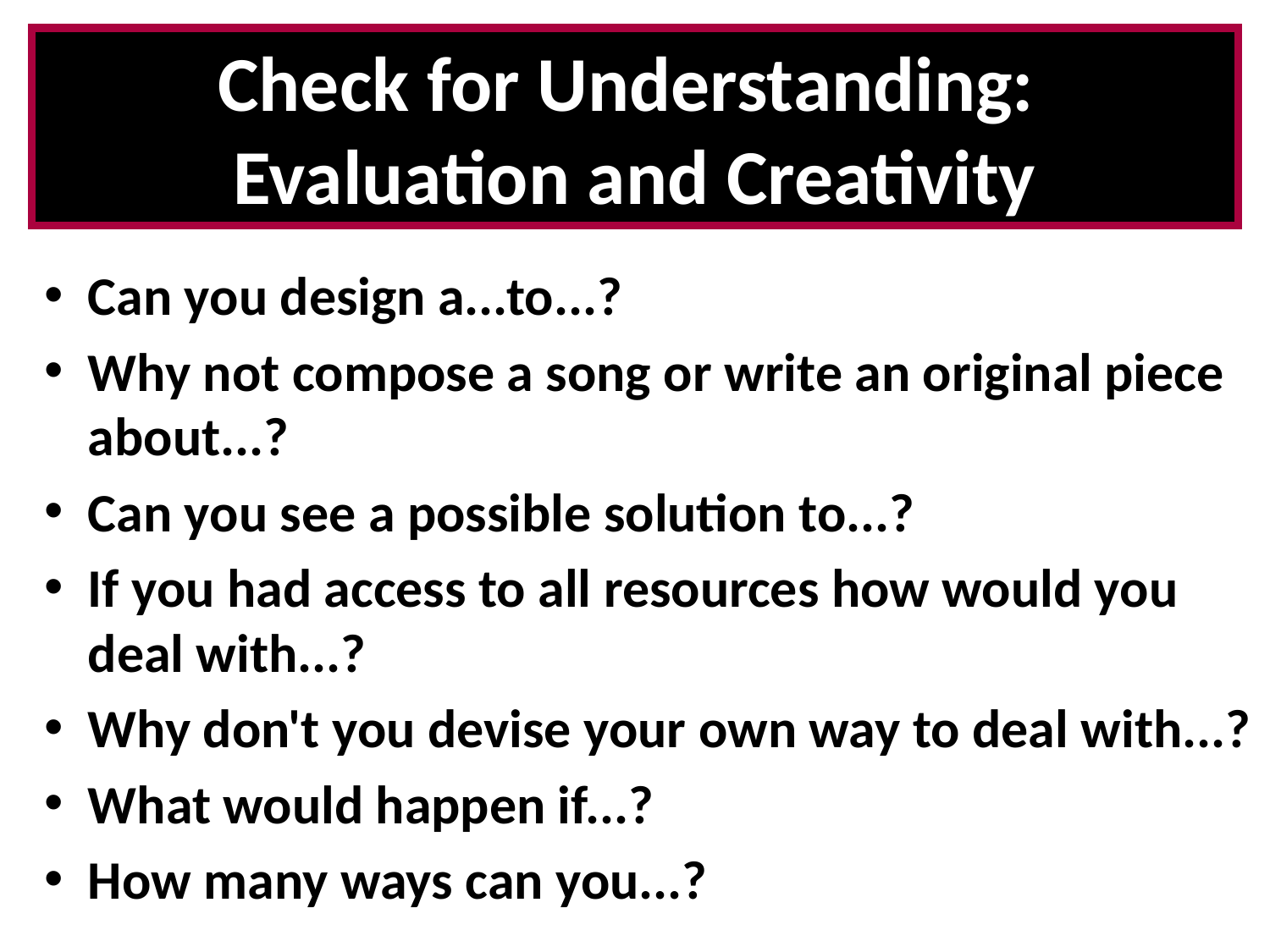

# Check for Understanding:  Evaluation and Creativity
Can you design a...to...?
Why not compose a song or write an original piece about...?
Can you see a possible solution to...?
If you had access to all resources how would you deal with...?
Why don't you devise your own way to deal with...?
What would happen if...?
How many ways can you...?